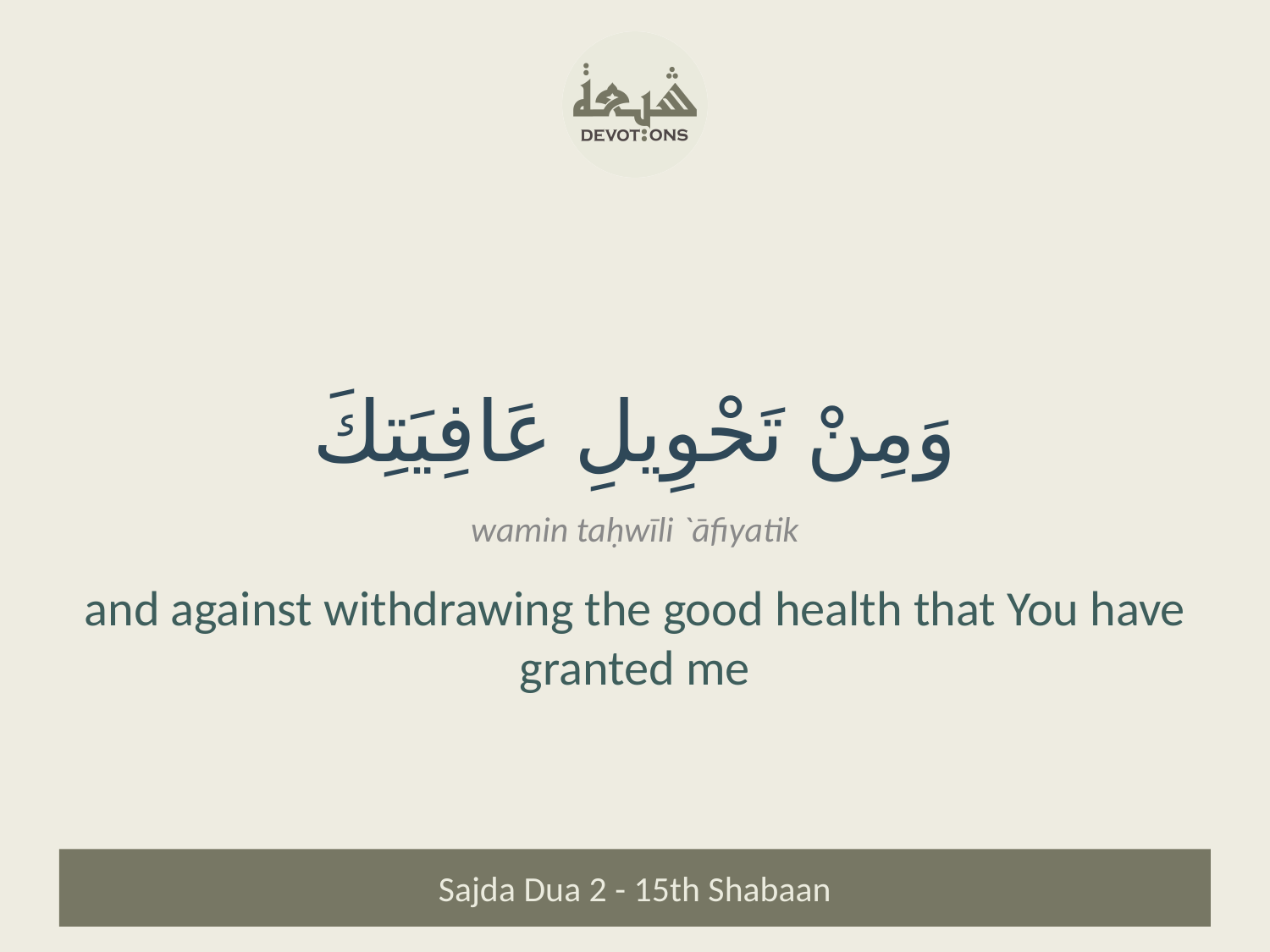

وَمِنْ تَحْوِيلِ عَافِيَتِكَ
wamin taḥwīli `āfiyatik
and against withdrawing the good health that You have granted me
Sajda Dua 2 - 15th Shabaan